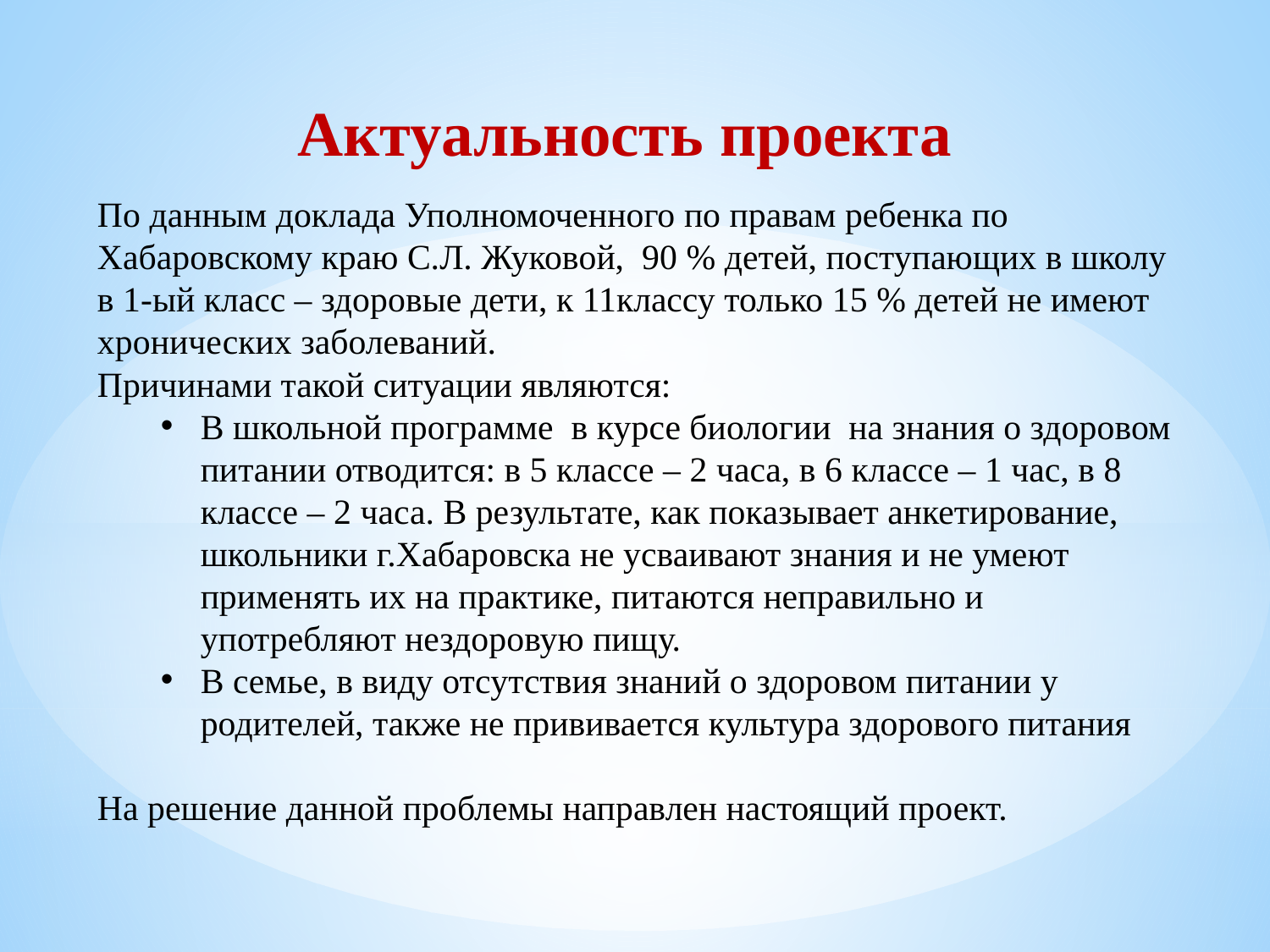

Актуальность проекта
По данным доклада Уполномоченного по правам ребенка по Хабаровскому краю С.Л. Жуковой,  90 % детей, поступающих в школу в 1-ый класс – здоровые дети, к 11классу только 15 % детей не имеют хронических заболеваний.
Причинами такой ситуации являются:
В школьной программе  в курсе биологии  на знания о здоровом питании отводится: в 5 классе – 2 часа, в 6 классе – 1 час, в 8 классе – 2 часа. В результате, как показывает анкетирование, школьники г.Хабаровска не усваивают знания и не умеют применять их на практике, питаются неправильно и употребляют нездоровую пищу.
В семье, в виду отсутствия знаний о здоровом питании у родителей, также не прививается культура здорового питания

На решение данной проблемы направлен настоящий проект.